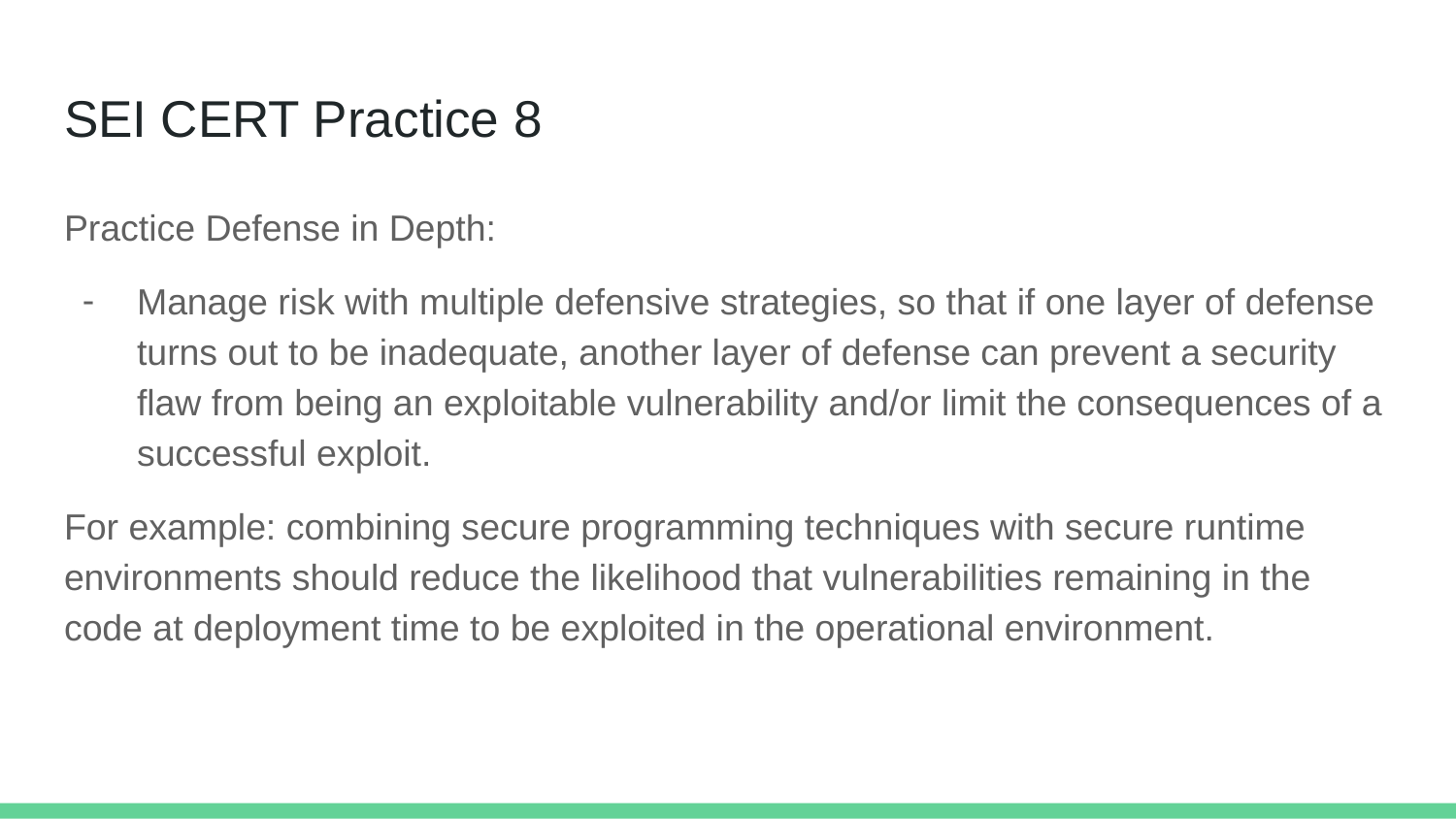

# SEI CERT Practice 8
Practice Defense in Depth:
Manage risk with multiple defensive strategies, so that if one layer of defense turns out to be inadequate, another layer of defense can prevent a security flaw from being an exploitable vulnerability and/or limit the consequences of a successful exploit.
For example: combining secure programming techniques with secure runtime environments should reduce the likelihood that vulnerabilities remaining in the code at deployment time to be exploited in the operational environment.